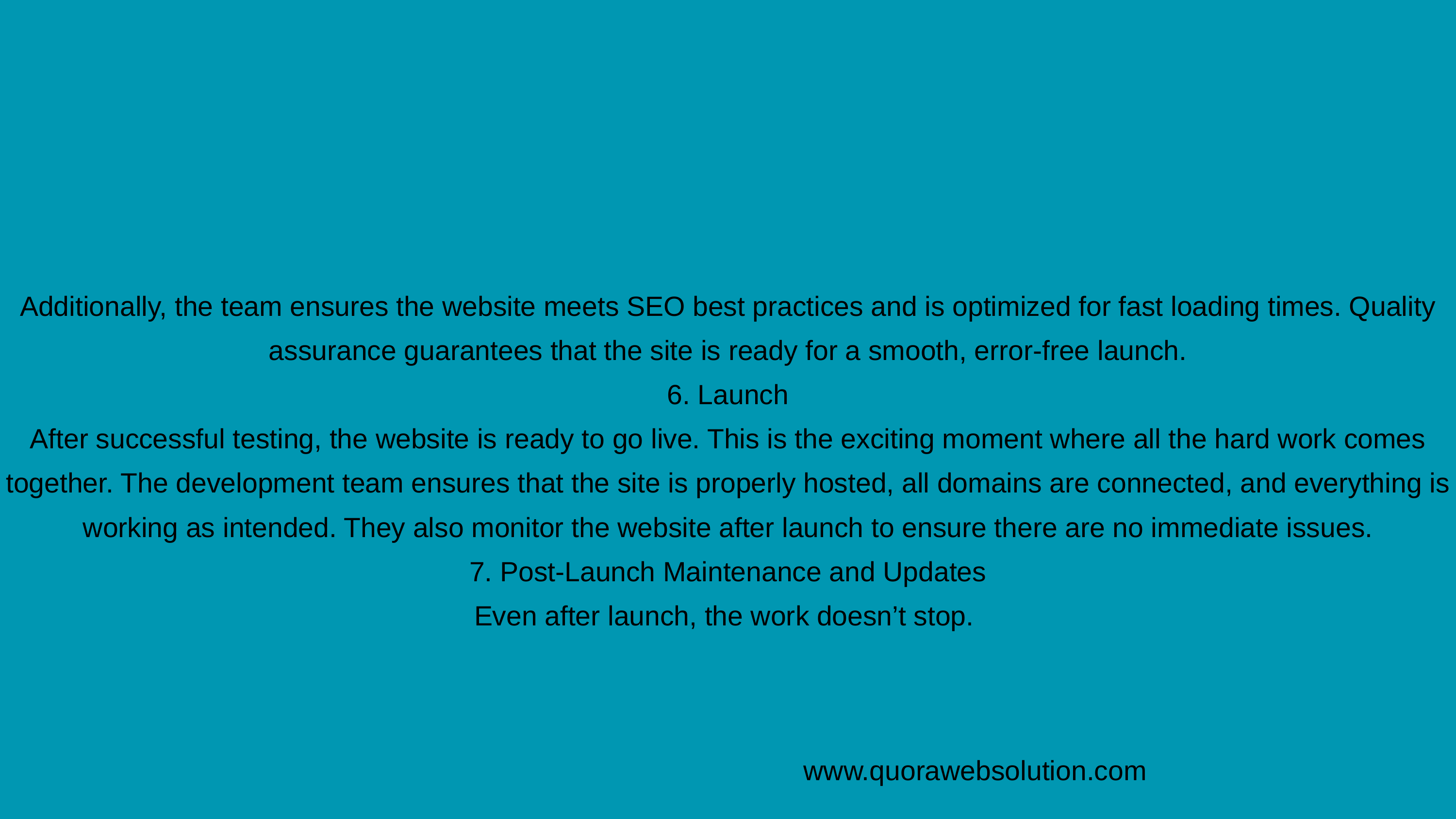

Additionally, the team ensures the website meets SEO best practices and is optimized for fast loading times. Quality assurance guarantees that the site is ready for a smooth, error-free launch.
6. Launch
After successful testing, the website is ready to go live. This is the exciting moment where all the hard work comes together. The development team ensures that the site is properly hosted, all domains are connected, and everything is working as intended. They also monitor the website after launch to ensure there are no immediate issues.
7. Post-Launch Maintenance and Updates
Even after launch, the work doesn’t stop.
www.quorawebsolution.com